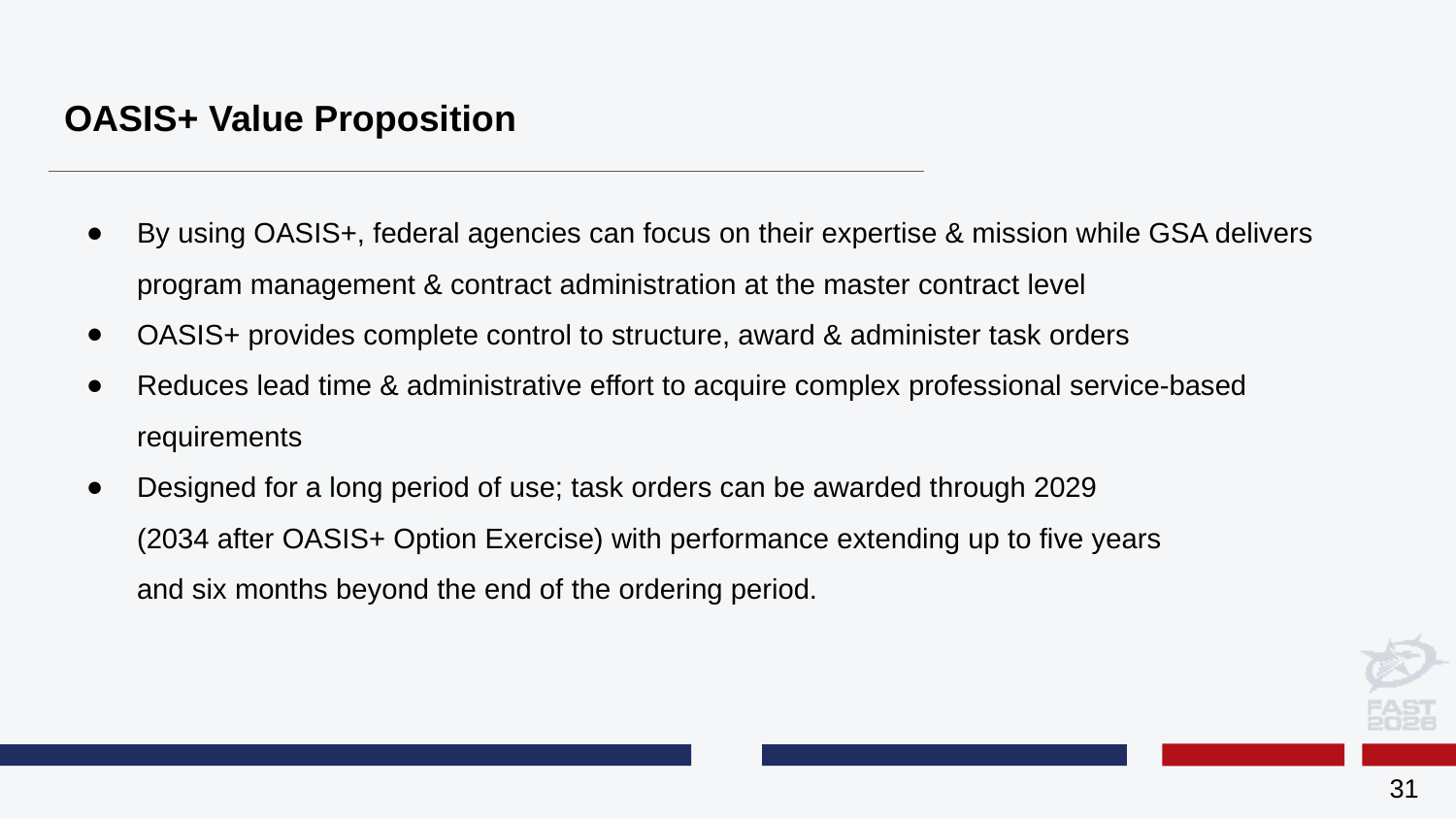

# OASIS+ Value Proposition Continued
By using OASIS+, federal agencies can focus on their expertise & mission while GSA delivers program management & contract administration at the master contract level
OASIS+ provides complete control to structure, award & administer task orders
Reduces lead time & administrative effort to acquire complex professional service-based requirements
Designed for a long period of use; task orders can be awarded through 2029
(2034 after OASIS+ Option Exercise) with performance extending up to five years
and six months beyond the end of the ordering period.

31